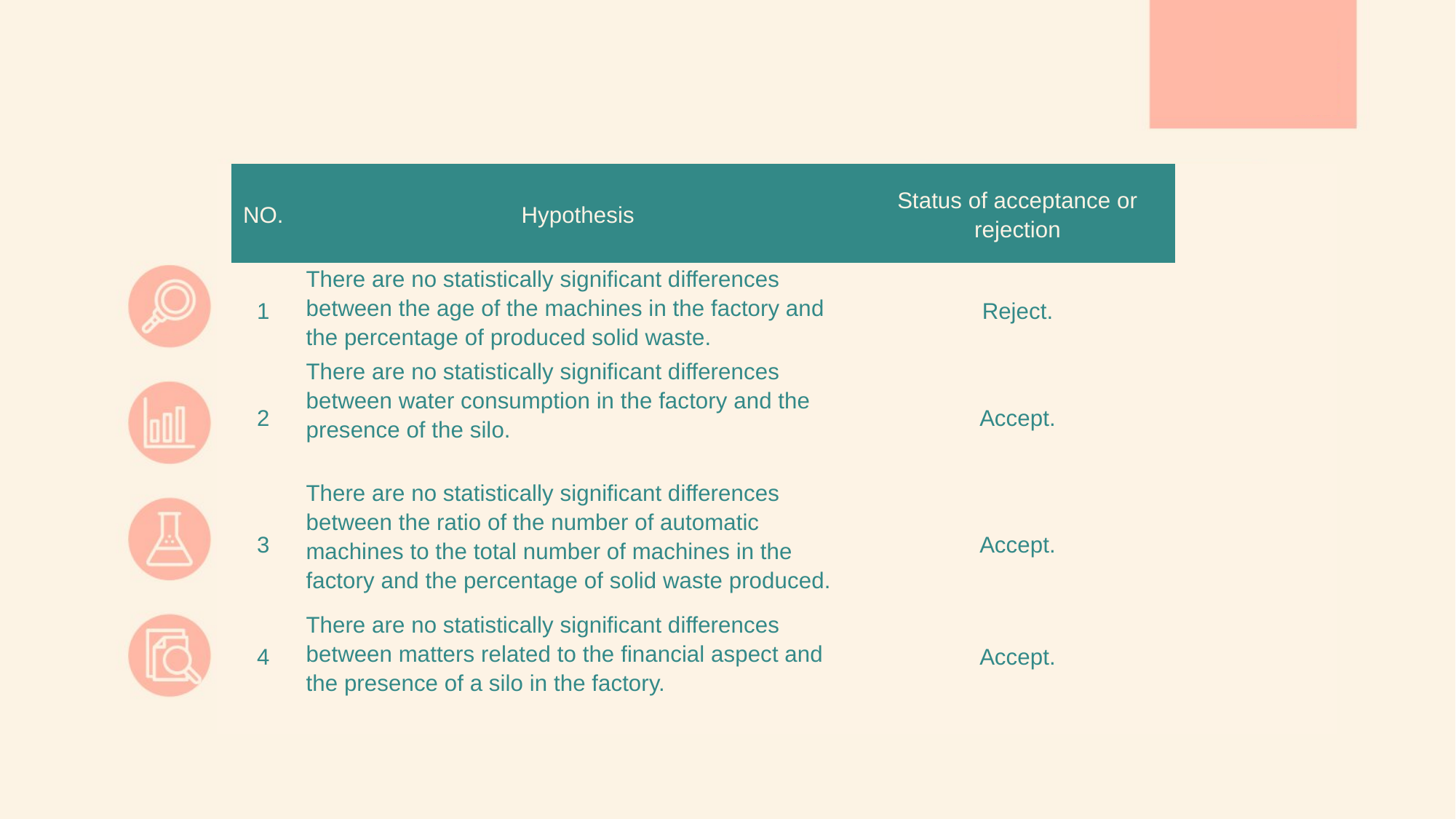

| NO. | Hypothesis | Status of acceptance or rejection |
| --- | --- | --- |
| 1 | There are no statistically significant differences between the age of the machines in the factory and the percentage of produced solid waste. | Reject. |
| 2 | There are no statistically significant differences between water consumption in the factory and the presence of the silo. | Accept. |
| 3 | There are no statistically significant differences between the ratio of the number of automatic machines to the total number of machines in the factory and the percentage of solid waste produced. | Accept. |
| 4 | There are no statistically significant differences between matters related to the financial aspect and the presence of a silo in the factory. | Accept. |